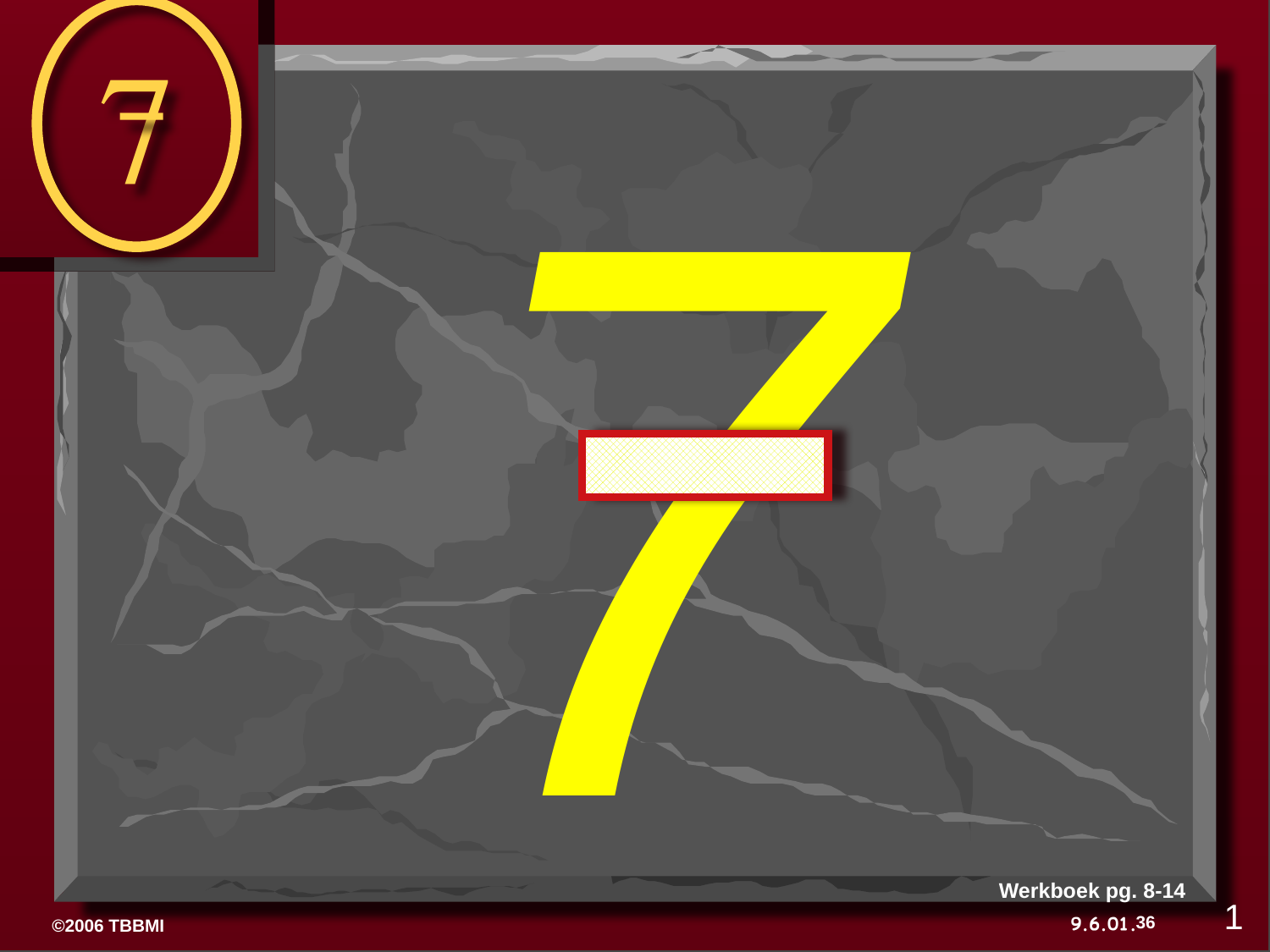

7

7

Werkboek pg. 8-14
1

36